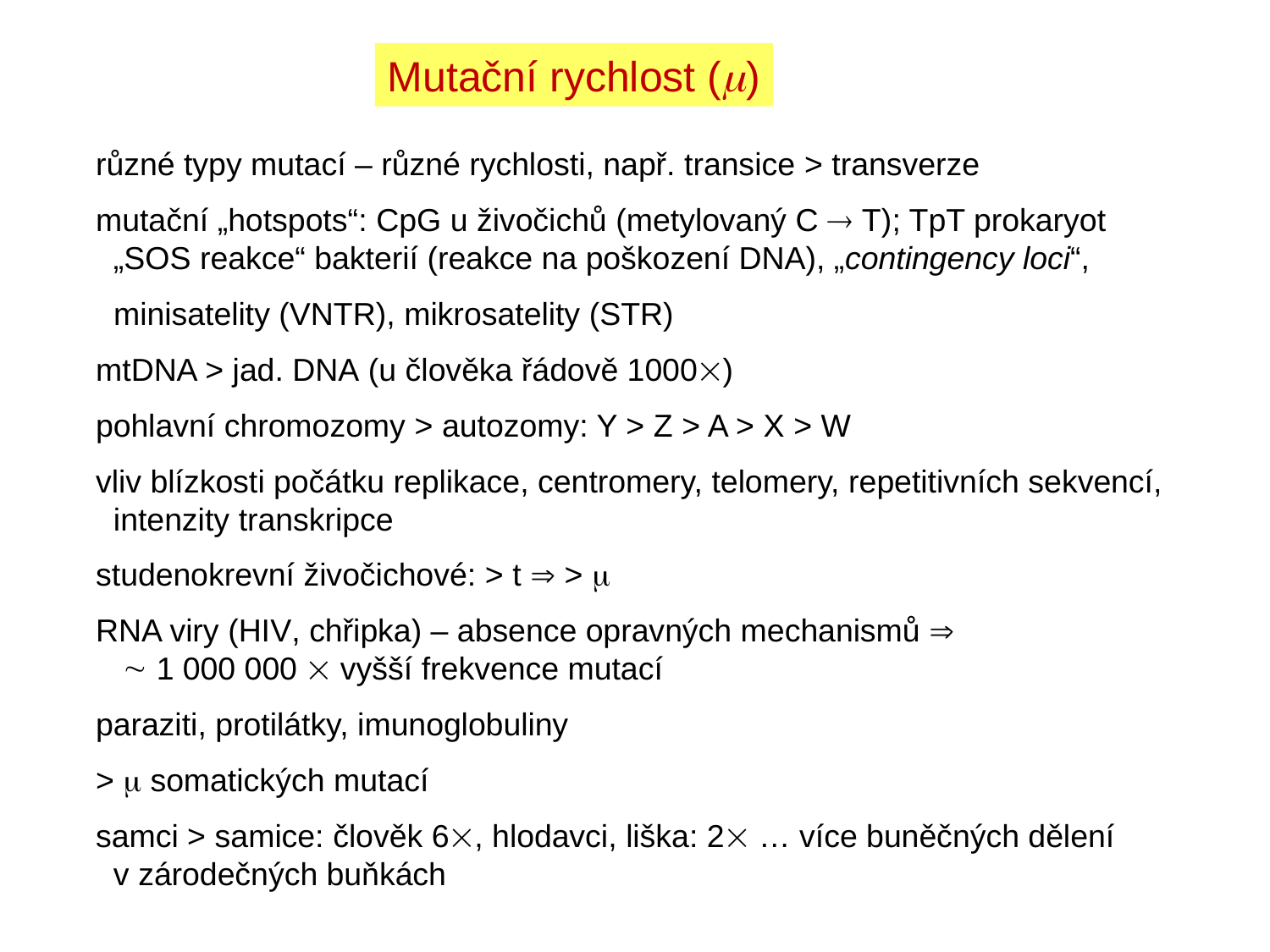

Mutační rychlost (μ)
různé typy mutací – různé rychlosti, např. transice > transverze
mutační „hotspots“: CpG u živočichů (metylovaný C → T); TpT prokaryot
  „SOS reakce“ bakterií (reakce na poškození DNA), „contingency loci“,
  minisatelity (VNTR), mikrosatelity (STR)
mtDNA > jad. DNA (u člověka řádově 1000×)
pohlavní chromozomy > autozomy: Y > Z > A > X > W
vliv blízkosti počátku replikace, centromery, telomery, repetitivních sekvencí,
  intenzity transkripce
studenokrevní živočichové: > t ⇒ > μ
RNA viry (HIV, chřipka) – absence opravných mechanismů ⇒
   ∼ 1 000 000 × vyšší frekvence mutací
paraziti, protilátky, imunoglobuliny
> μ somatických mutací
samci > samice: člověk 6×, hlodavci, liška: 2× … více buněčných dělení
  v zárodečných buňkách